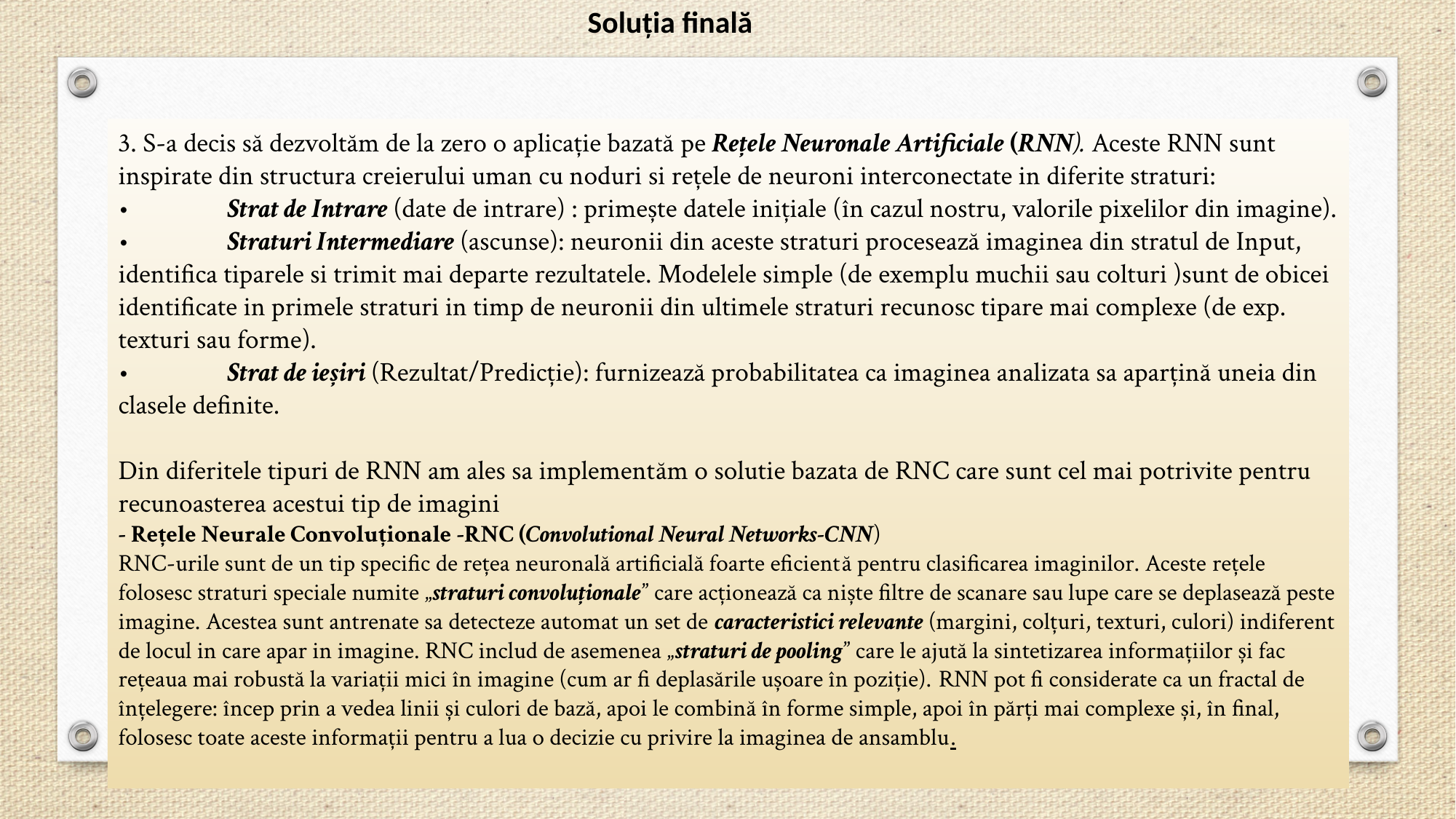

Soluția finală
3. S-a decis să dezvoltăm de la zero o aplicație bazată pe Rețele Neuronale Artificiale (RNN). Aceste RNN sunt inspirate din structura creierului uman cu noduri si rețele de neuroni interconectate in diferite straturi:
•	Strat de Intrare (date de intrare) : primește datele inițiale (în cazul nostru, valorile pixelilor din imagine).
•	Straturi Intermediare (ascunse): neuronii din aceste straturi procesează imaginea din stratul de Input, identifica tiparele si trimit mai departe rezultatele. Modelele simple (de exemplu muchii sau colturi )sunt de obicei identificate in primele straturi in timp de neuronii din ultimele straturi recunosc tipare mai complexe (de exp. texturi sau forme).
•	Strat de ieșiri (Rezultat/Predicție): furnizează probabilitatea ca imaginea analizata sa aparțină uneia din clasele definite.

Din diferitele tipuri de RNN am ales sa implementăm o solutie bazata de RNC care sunt cel mai potrivite pentru recunoasterea acestui tip de imagini
- Rețele Neurale Convoluționale -RNC (Convolutional Neural Networks-CNN)
RNC-urile sunt de un tip specific de rețea neuronală artificială foarte eficientă pentru clasificarea imaginilor. Aceste rețele folosesc straturi speciale numite „straturi convoluționale” care acționează ca niște filtre de scanare sau lupe care se deplasează peste imagine. Acestea sunt antrenate sa detecteze automat un set de caracteristici relevante (margini, colțuri, texturi, culori) indiferent de locul in care apar in imagine. RNC includ de asemenea „straturi de pooling” care le ajută la sintetizarea informațiilor și fac rețeaua mai robustă la variații mici în imagine (cum ar fi deplasările ușoare în poziție). RNN pot fi considerate ca un fractal de înțelegere: încep prin a vedea linii și culori de bază, apoi le combină în forme simple, apoi în părți mai complexe și, în final, folosesc toate aceste informații pentru a lua o decizie cu privire la imaginea de ansamblu.